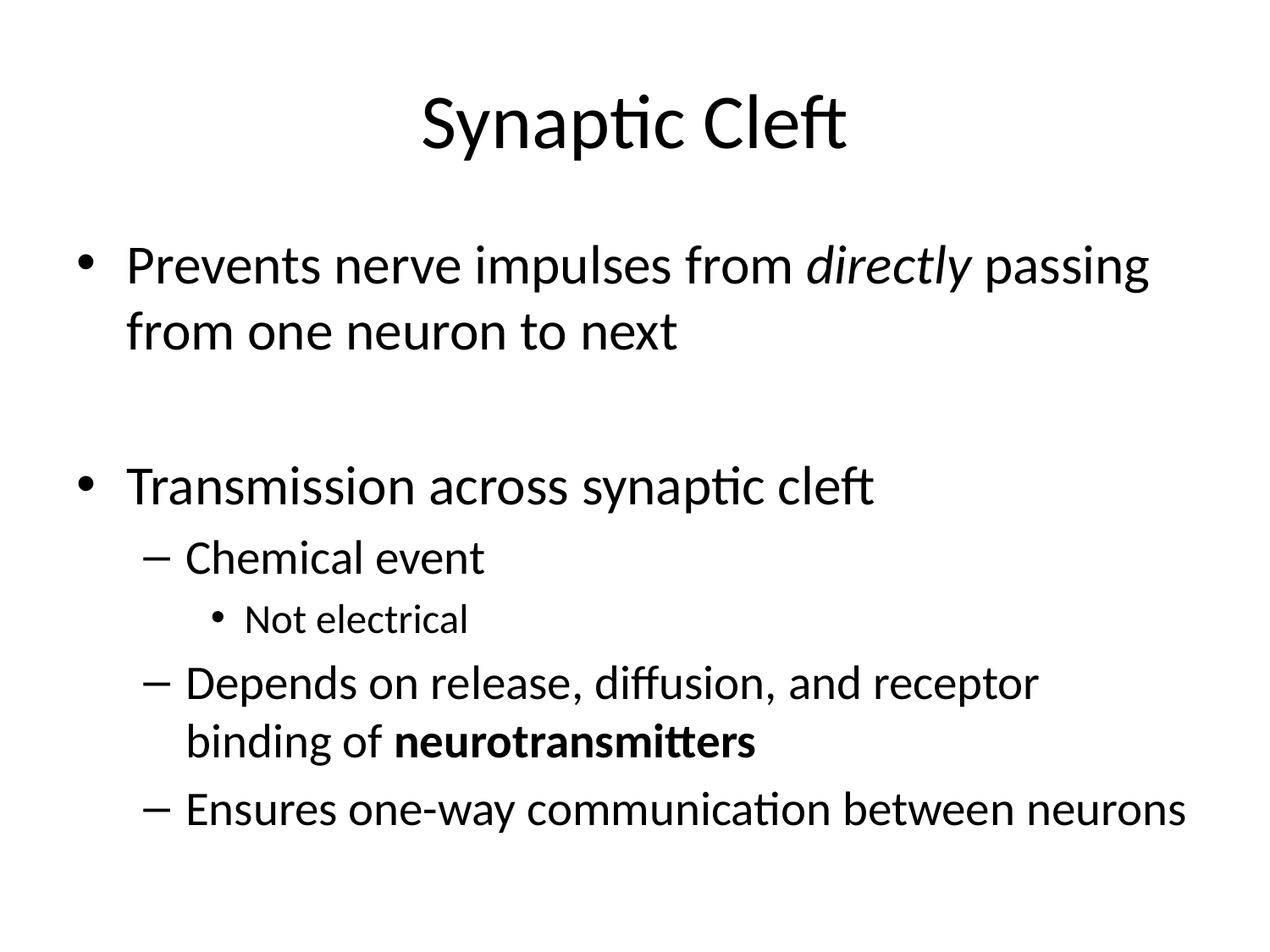

# Synaptic Cleft
Prevents nerve impulses from directly passing from one neuron to next

Transmission across synaptic cleft
Chemical event
Not electrical
Depends on release, diffusion, and receptor binding of neurotransmitters
Ensures one-way communication between neurons